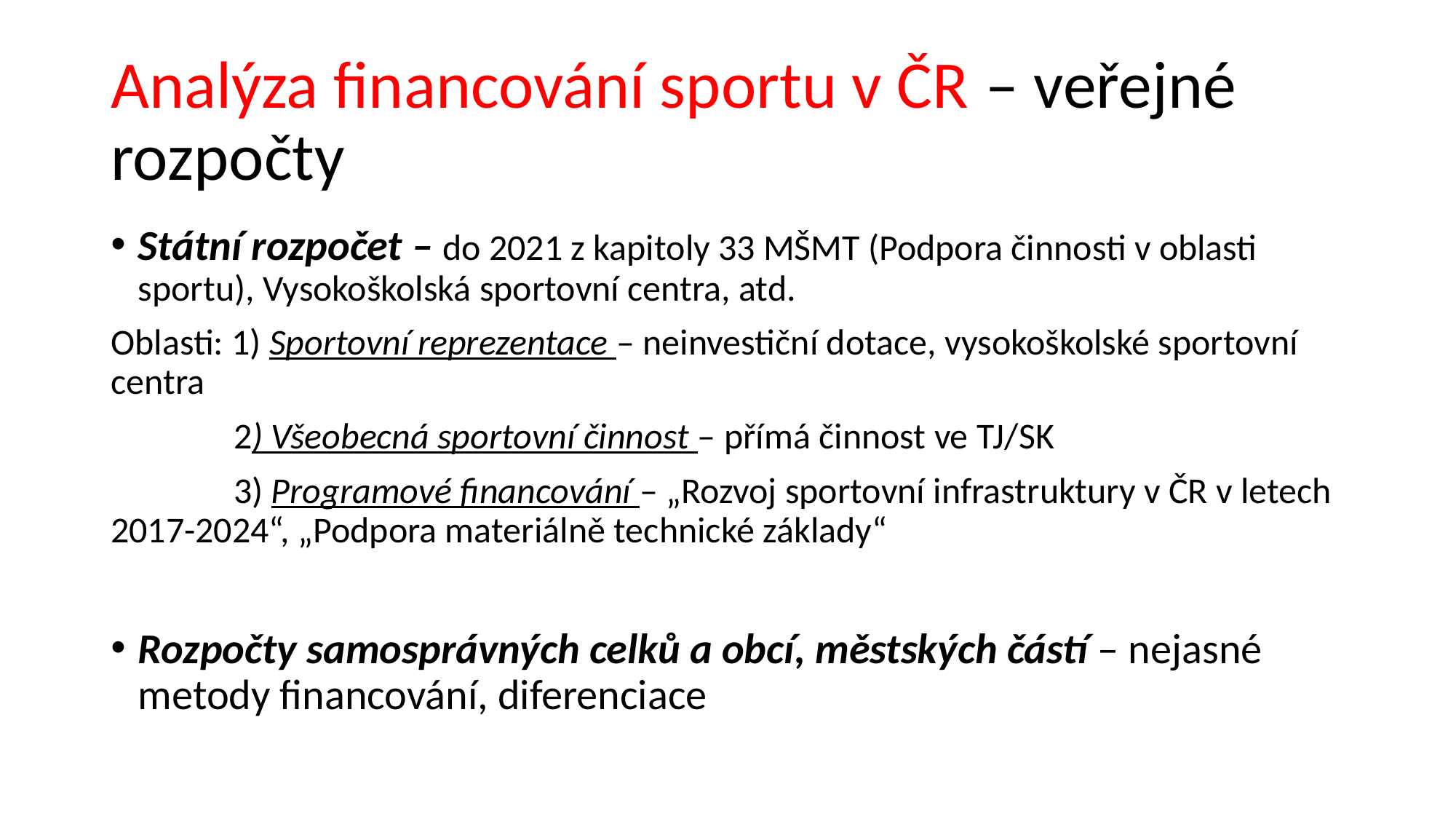

# Analýza financování sportu v ČR – veřejné rozpočty
Státní rozpočet – do 2021 z kapitoly 33 MŠMT (Podpora činnosti v oblasti sportu), Vysokoškolská sportovní centra, atd.
Oblasti: 1) Sportovní reprezentace – neinvestiční dotace, vysokoškolské sportovní centra
               2) Všeobecná sportovní činnost – přímá činnost ve TJ/SK
               3) Programové financování – „Rozvoj sportovní infrastruktury v ČR v letech 2017-2024“, „Podpora materiálně technické základy“

Rozpočty samosprávných celků a obcí, městských částí – nejasné metody financování, diferenciace